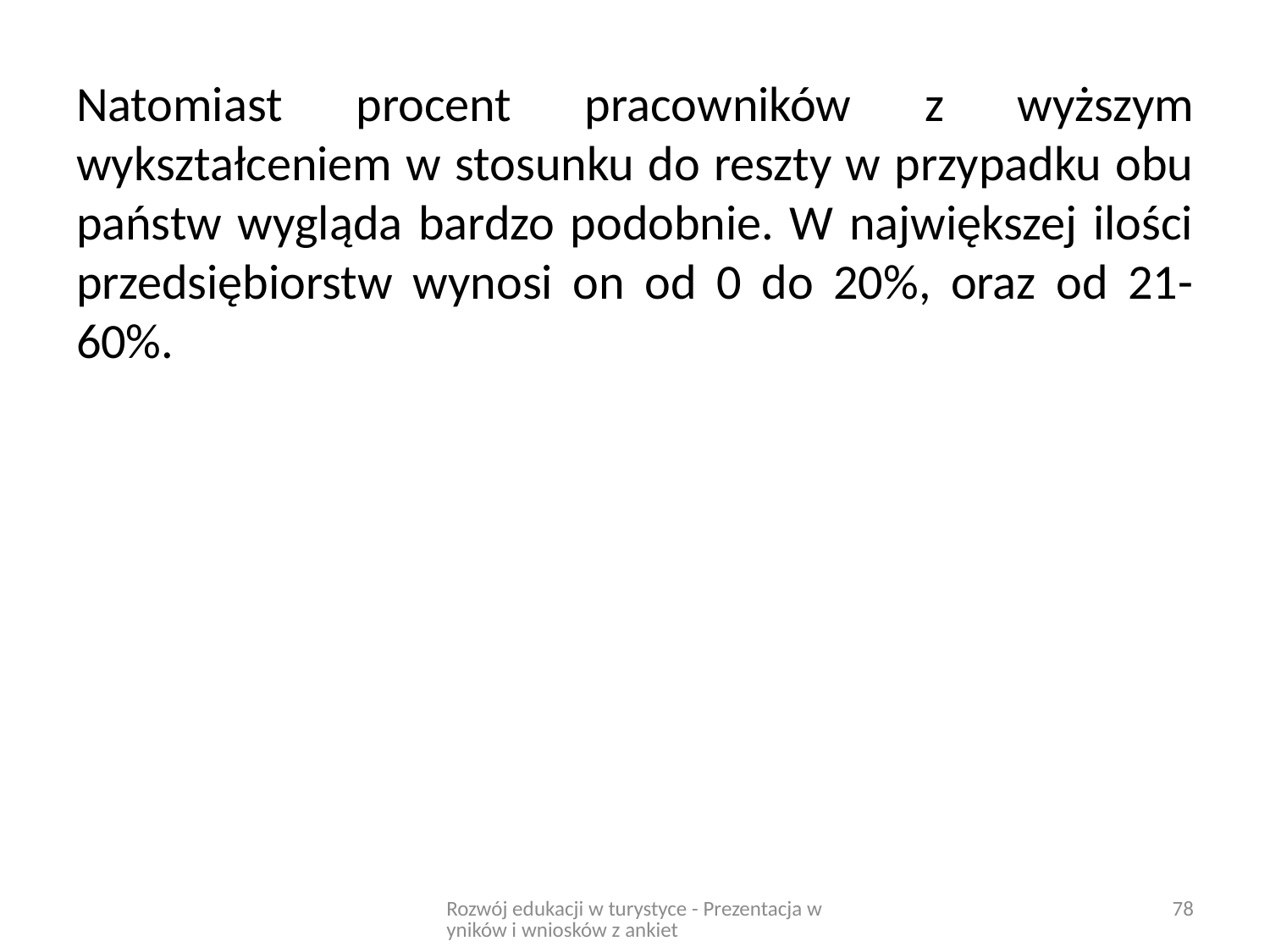

Natomiast procent pracowników z wyższym wykształceniem w stosunku do reszty w przypadku obu państw wygląda bardzo podobnie. W największej ilości przedsiębiorstw wynosi on od 0 do 20%, oraz od 21-60%.
Rozwój edukacji w turystyce - Prezentacja wyników i wniosków z ankiet
78